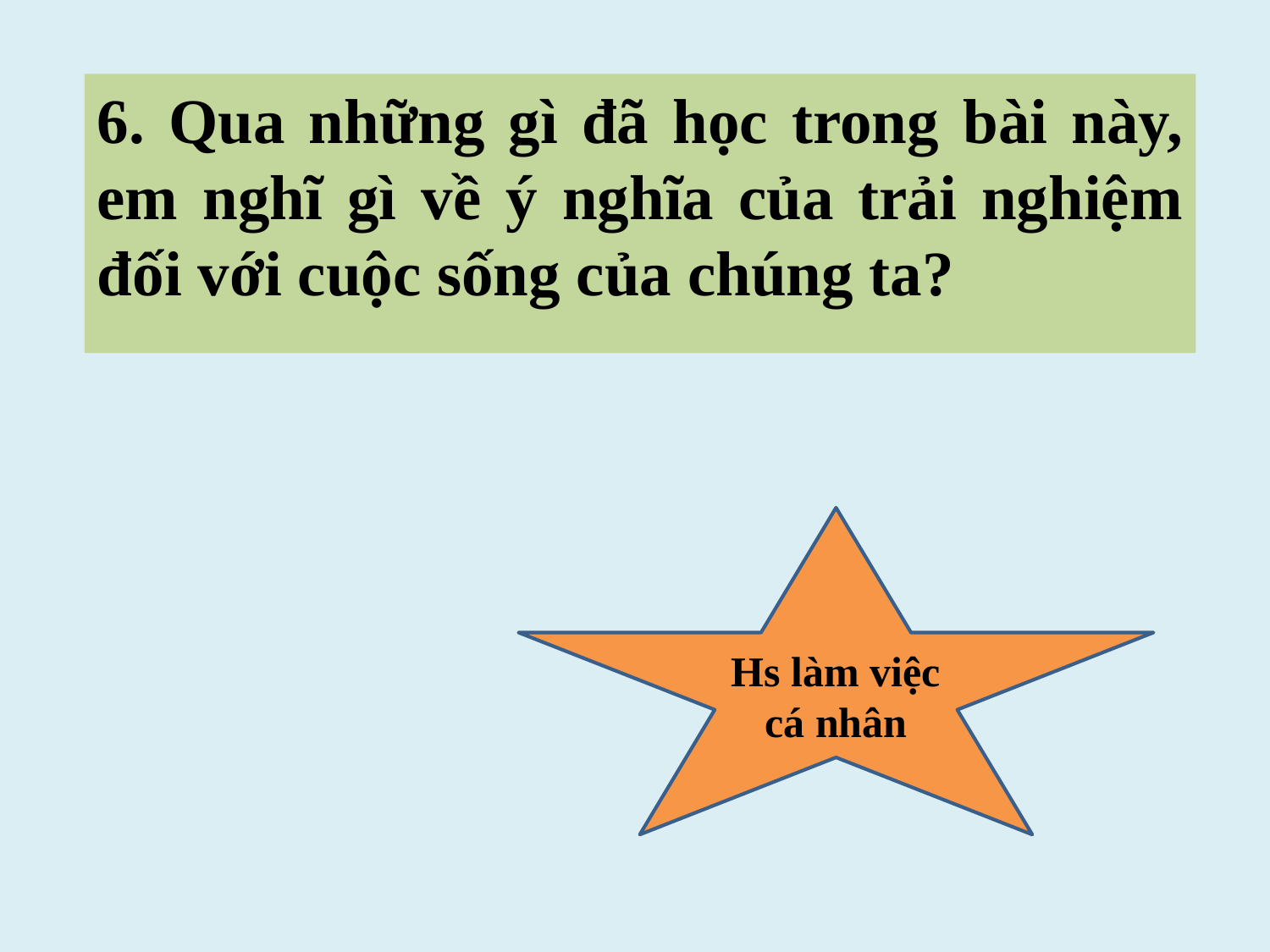

6. Qua những gì đã học trong bài này, em nghĩ gì về ý nghĩa của trải nghiệm đối với cuộc sống của chúng ta?

Hs làm việc cá nhân